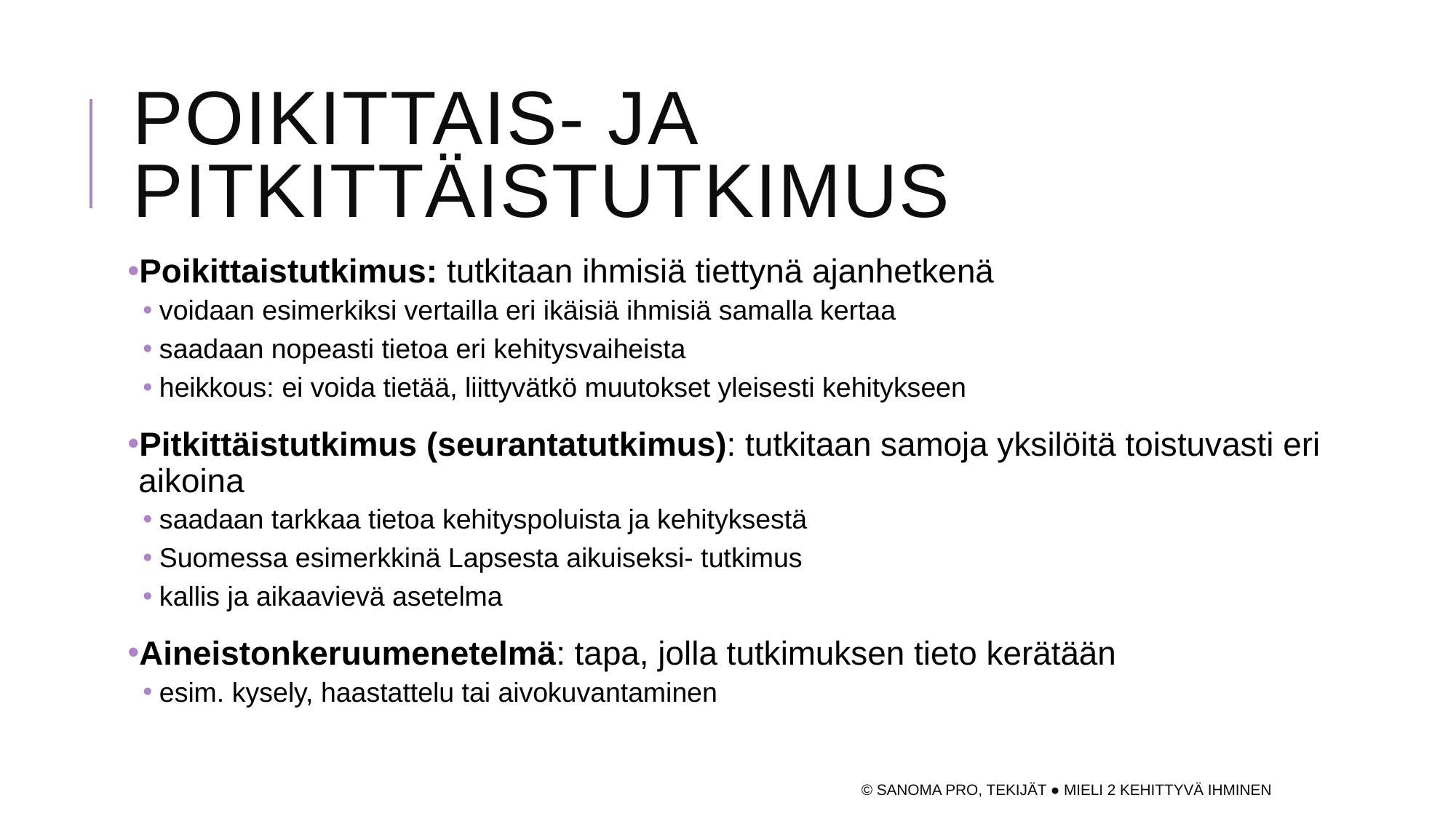

# Poikittais- ja pitkittäistutkimus
Poikittaistutkimus: tutkitaan ihmisiä tiettynä ajanhetkenä
voidaan esimerkiksi vertailla eri ikäisiä ihmisiä samalla kertaa
saadaan nopeasti tietoa eri kehitysvaiheista
heikkous: ei voida tietää, liittyvätkö muutokset yleisesti kehitykseen
Pitkittäistutkimus (seurantatutkimus): tutkitaan samoja yksilöitä toistuvasti eri aikoina
saadaan tarkkaa tietoa kehityspoluista ja kehityksestä
Suomessa esimerkkinä Lapsesta aikuiseksi- tutkimus
kallis ja aikaavievä asetelma
Aineistonkeruumenetelmä: tapa, jolla tutkimuksen tieto kerätään
esim. kysely, haastattelu tai aivokuvantaminen
© Sanoma Pro, Tekijät ● Mieli 2 Kehittyvä ihminen